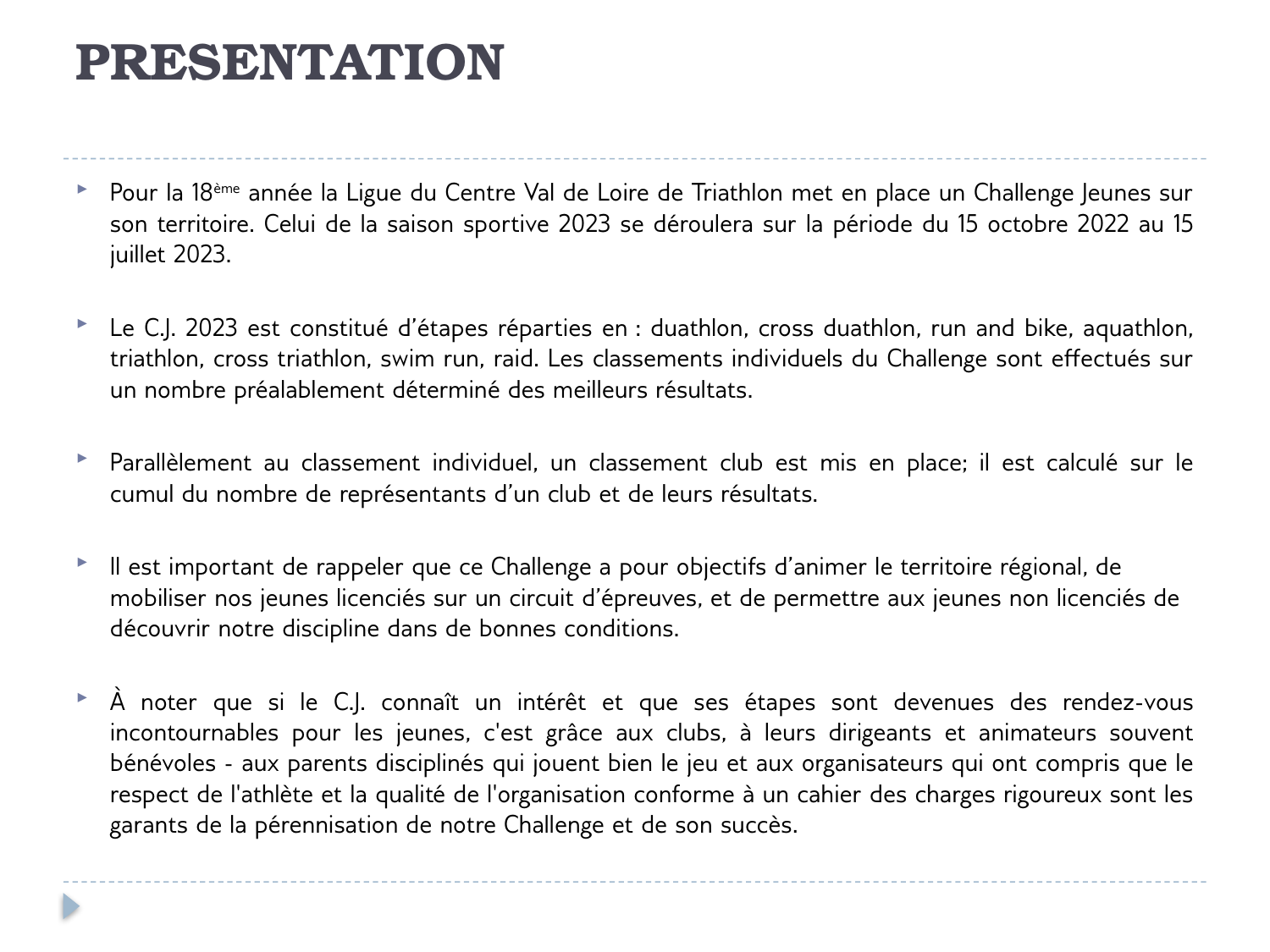

# PRESENTATION
Pour la 18ème année la Ligue du Centre Val de Loire de Triathlon met en place un Challenge Jeunes sur son territoire. Celui de la saison sportive 2023 se déroulera sur la période du 15 octobre 2022 au 15 juillet 2023.

Le C.J. 2023 est constitué d’étapes réparties en : duathlon, cross duathlon, run and bike, aquathlon, triathlon, cross triathlon, swim run, raid. Les classements individuels du Challenge sont effectués sur un nombre préalablement déterminé des meilleurs résultats.

Parallèlement au classement individuel, un classement club est mis en place; il est calculé sur le cumul du nombre de représentants d’un club et de leurs résultats.

Il est important de rappeler que ce Challenge a pour objectifs d’animer le territoire régional, de mobiliser nos jeunes licenciés sur un circuit d’épreuves, et de permettre aux jeunes non licenciés de découvrir notre discipline dans de bonnes conditions.

À noter que si le C.J. connaît un intérêt et que ses étapes sont devenues des rendez-vous incontournables pour les jeunes, c'est grâce aux clubs, à leurs dirigeants et animateurs souvent bénévoles - aux parents disciplinés qui jouent bien le jeu et aux organisateurs qui ont compris que le respect de l'athlète et la qualité de l'organisation conforme à un cahier des charges rigoureux sont les garants de la pérennisation de notre Challenge et de son succès.